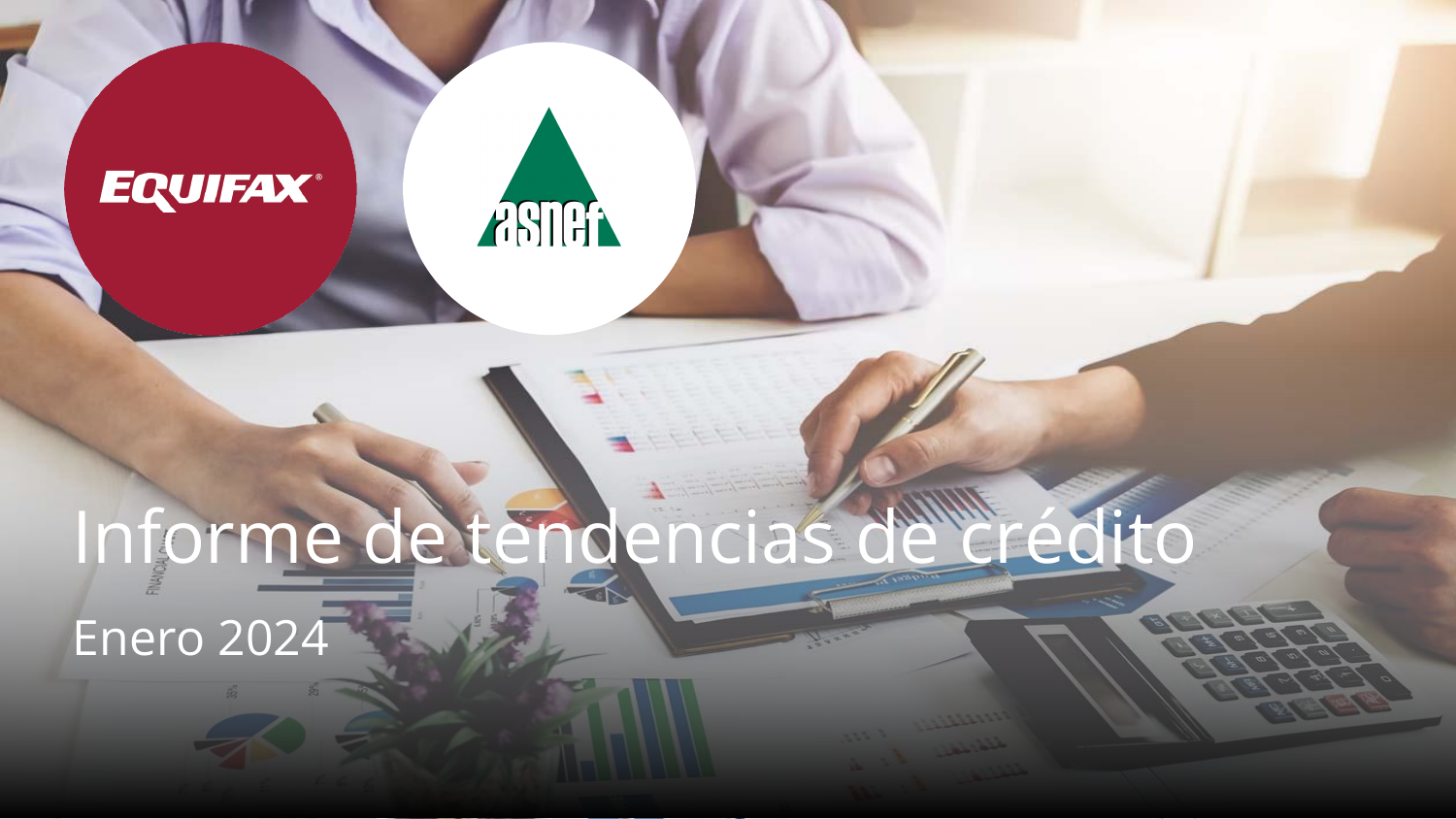

# Informe de tendencias de crédito
Enero 2024